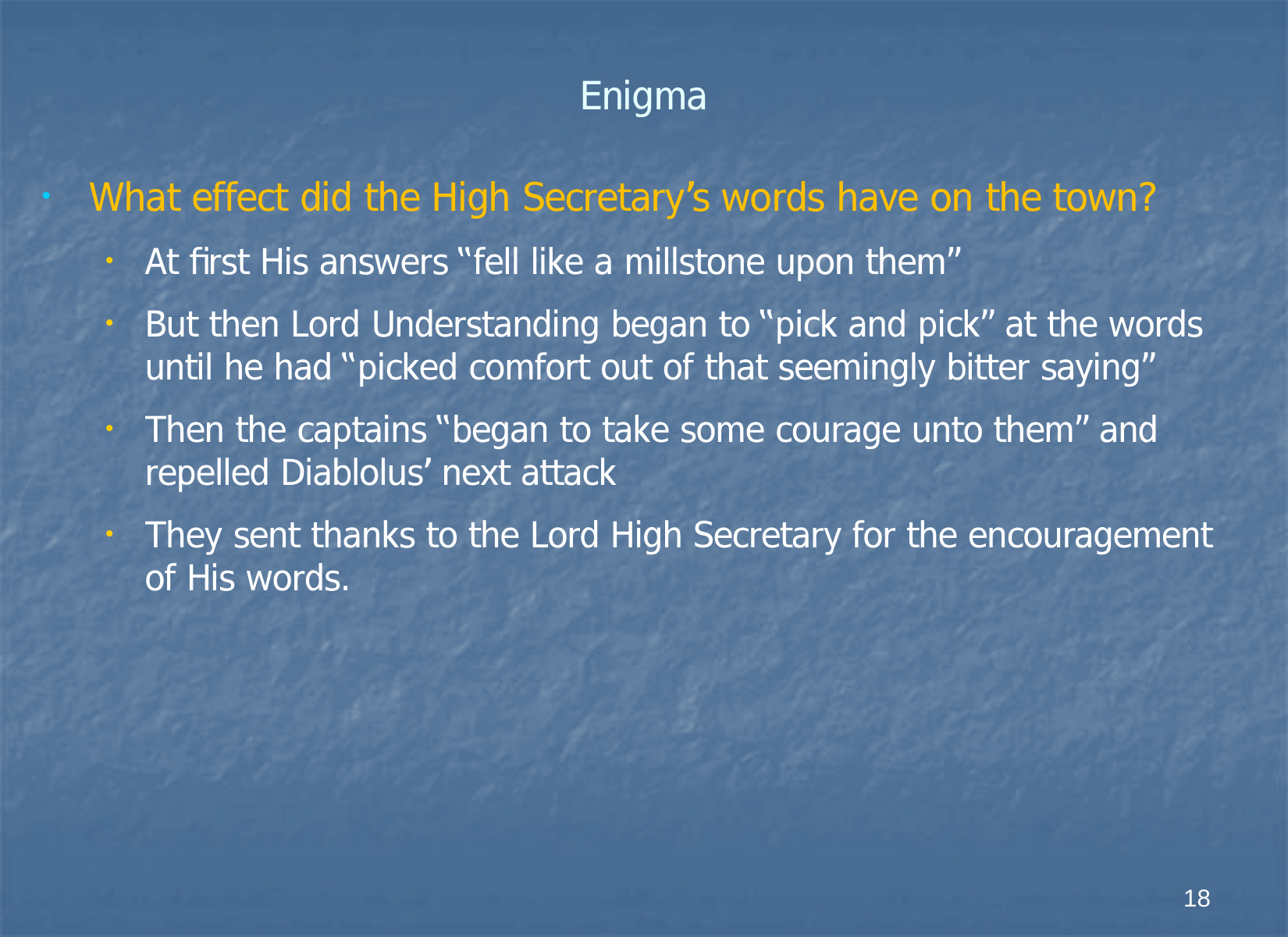

# Enigma
What effect did the High Secretary’s words have on the town?
At first His answers “fell like a millstone upon them”
But then Lord Understanding began to “pick and pick” at the words until he had “picked comfort out of that seemingly bitter saying”
Then the captains “began to take some courage unto them” and repelled Diablolus’ next attack
They sent thanks to the Lord High Secretary for the encouragement of His words.

18